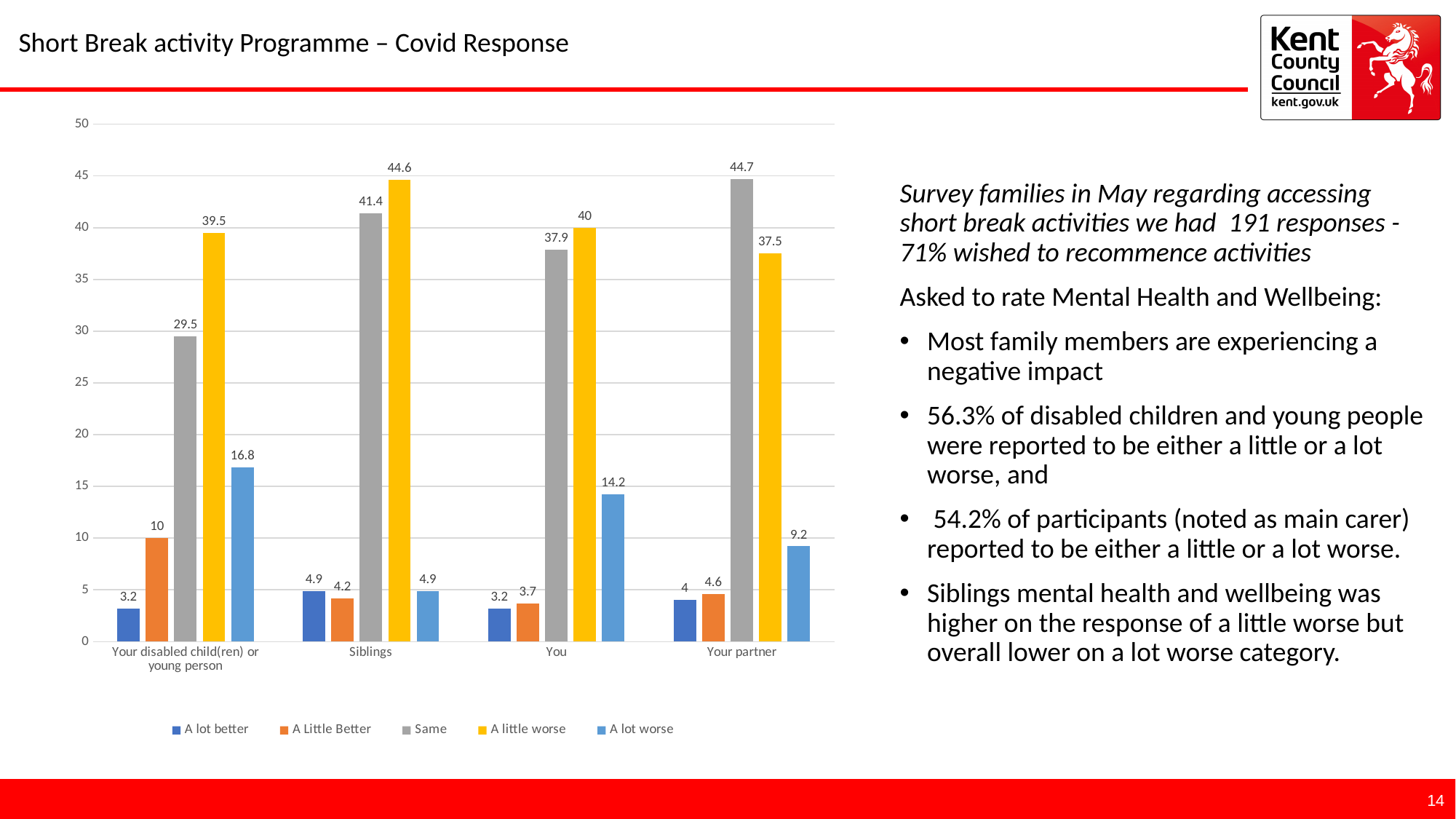

# Short Break activity Programme – Covid Response

### Chart

| Category | A lot better | A Little Better | Same | A little worse | A lot worse |
|---|---|---|---|---|---|
| Your disabled child(ren) or young person | 3.2 | 10.0 | 29.5 | 39.5 | 16.8 |
| Siblings | 4.9 | 4.2 | 41.4 | 44.6 | 4.9 |
| You | 3.2 | 3.7 | 37.9 | 40.0 | 14.2 |
| Your partner | 4.0 | 4.6 | 44.7 | 37.5 | 9.2 |
Survey families in May regarding accessing short break activities we had  191 responses - 71% wished to recommence activities
Asked to rate Mental Health and Wellbeing:
Most family members are experiencing a negative impact
56.3% of disabled children and young people were reported to be either a little or a lot worse, and
 54.2% of participants (noted as main carer) reported to be either a little or a lot worse.
Siblings mental health and wellbeing was higher on the response of a little worse but overall lower on a lot worse category.
14